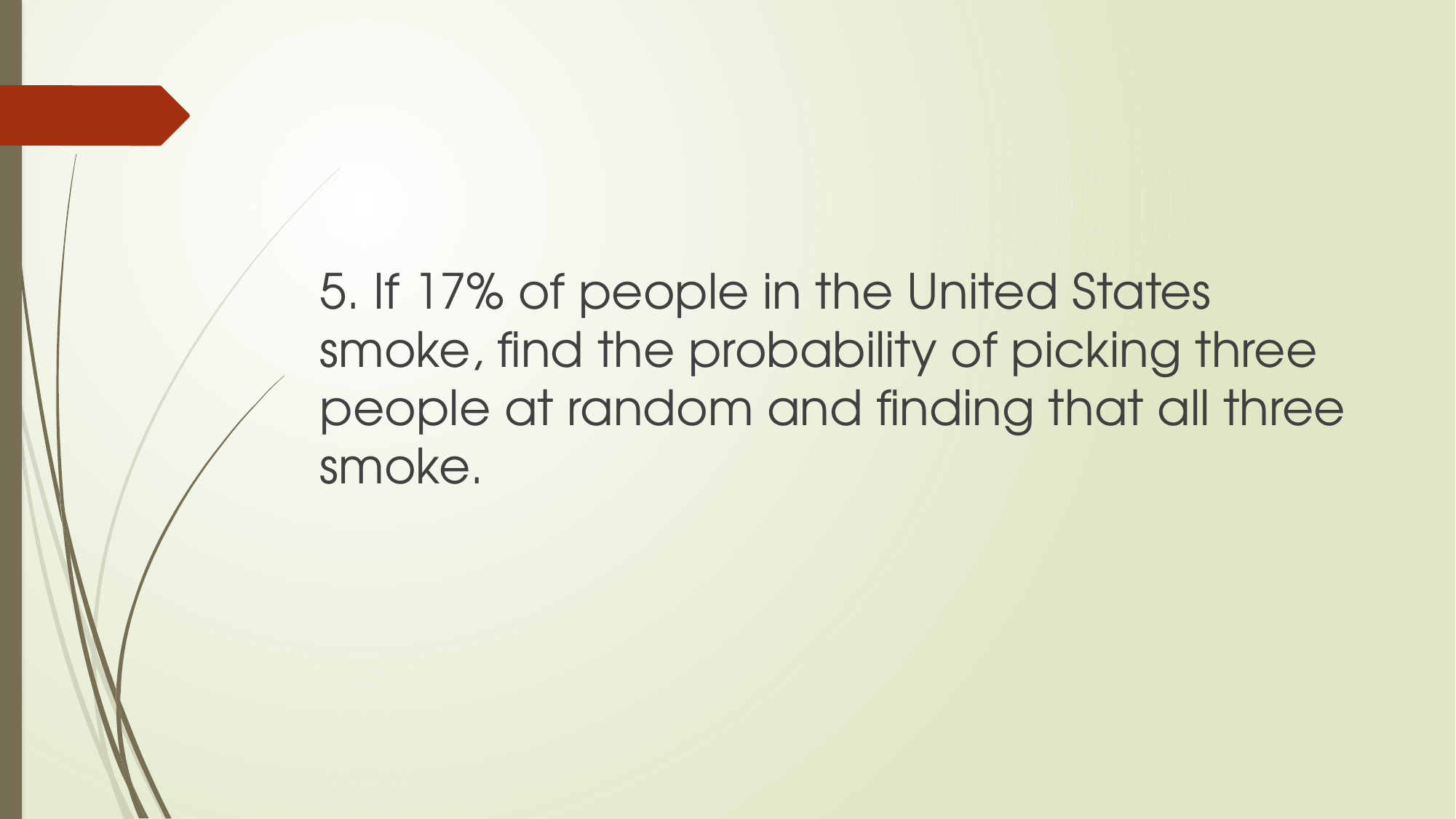

#
5. If 17% of people in the United States smoke, find the probability of picking three people at random and finding that all three smoke.